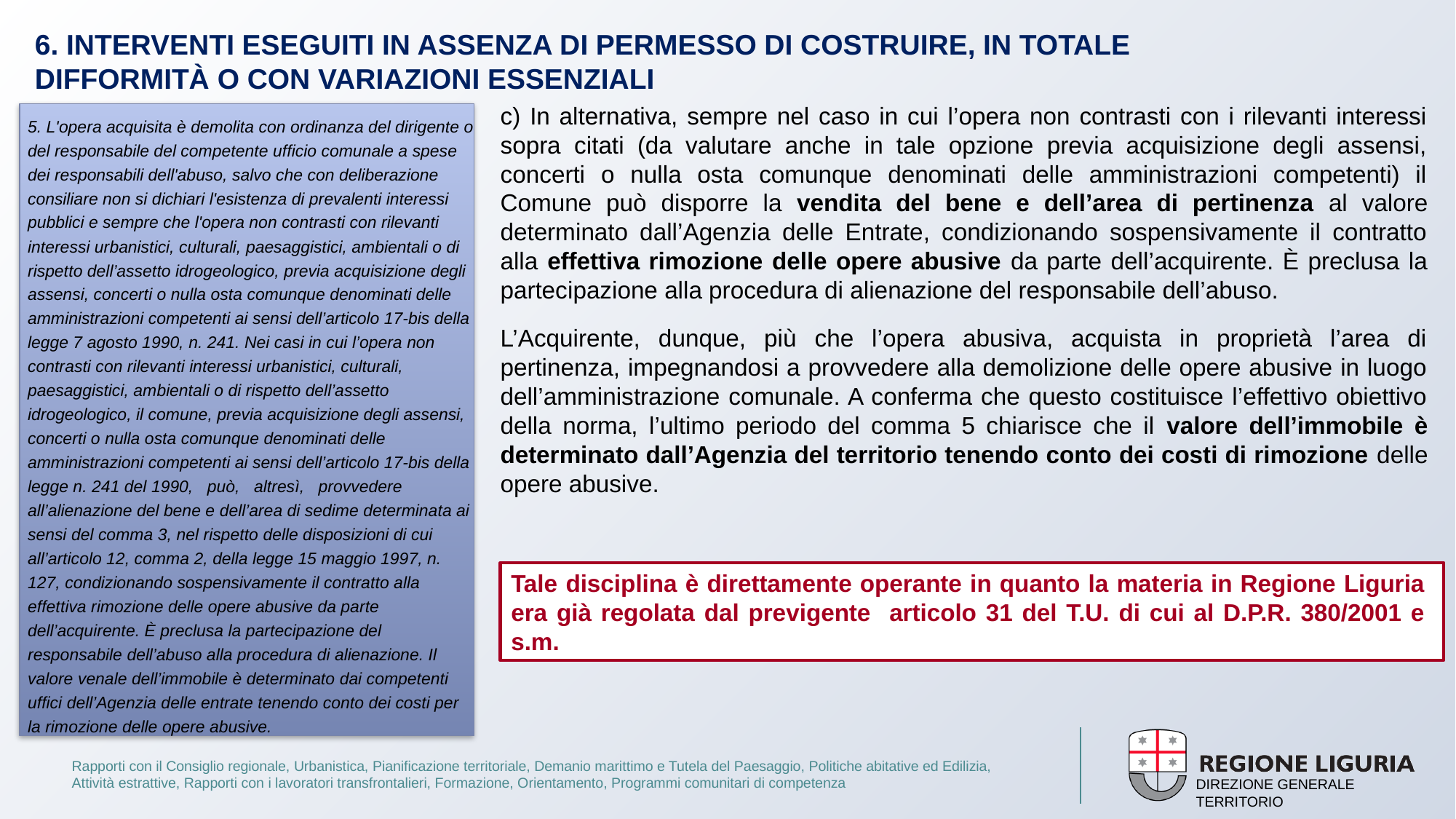

# 6. INTERVENTI ESEGUITI IN ASSENZA DI PERMESSO DI COSTRUIRE, IN TOTALE DIFFORMITÀ O CON VARIAZIONI ESSENZIALI

5. L'opera acquisita è demolita con ordinanza del dirigente o del responsabile del competente ufficio comunale a spese dei responsabili dell'abuso, salvo che con deliberazione consiliare non si dichiari l'esistenza di prevalenti interessi pubblici e sempre che l'opera non contrasti con rilevanti interessi urbanistici, culturali, paesaggistici, ambientali o di rispetto dell’assetto idrogeologico, previa acquisizione degli assensi, concerti o nulla osta comunque denominati delle amministrazioni competenti ai sensi dell’articolo 17-bis della legge 7 agosto 1990, n. 241. Nei casi in cui l’opera non contrasti con rilevanti interessi urbanistici, culturali, paesaggistici, ambientali o di rispetto dell’assetto idrogeologico, il comune, previa acquisizione degli assensi, concerti o nulla osta comunque denominati delle amministrazioni competenti ai sensi dell’articolo 17-bis della legge n. 241 del 1990,   può,   altresì,   provvedere all’alienazione del bene e dell’area di sedime determinata ai sensi del comma 3, nel rispetto delle disposizioni di cui all’articolo 12, comma 2, della legge 15 maggio 1997, n. 127, condizionando sospensivamente il contratto alla effettiva rimozione delle opere abusive da parte dell’acquirente. È preclusa la partecipazione del responsabile dell’abuso alla procedura di alienazione. Il valore venale dell’immobile è determinato dai competenti uffici dell’Agenzia delle entrate tenendo conto dei costi per la rimozione delle opere abusive.
c) In alternativa, sempre nel caso in cui l’opera non contrasti con i rilevanti interessi sopra citati (da valutare anche in tale opzione previa acquisizione degli assensi, concerti o nulla osta comunque denominati delle amministrazioni competenti) il Comune può disporre la vendita del bene e dell’area di pertinenza al valore determinato dall’Agenzia delle Entrate, condizionando sospensivamente il contratto alla effettiva rimozione delle opere abusive da parte dell’acquirente. È preclusa la partecipazione alla procedura di alienazione del responsabile dell’abuso.
L’Acquirente, dunque, più che l’opera abusiva, acquista in proprietà l’area di pertinenza, impegnandosi a provvedere alla demolizione delle opere abusive in luogo dell’amministrazione comunale. A conferma che questo costituisce l’effettivo obiettivo della norma, l’ultimo periodo del comma 5 chiarisce che il valore dell’immobile è determinato dall’Agenzia del territorio tenendo conto dei costi di rimozione delle opere abusive.

Tale disciplina è direttamente operante in quanto la materia in Regione Liguria era già regolata dal previgente  articolo 31 del T.U. di cui al D.P.R. 380/2001 e s.m.